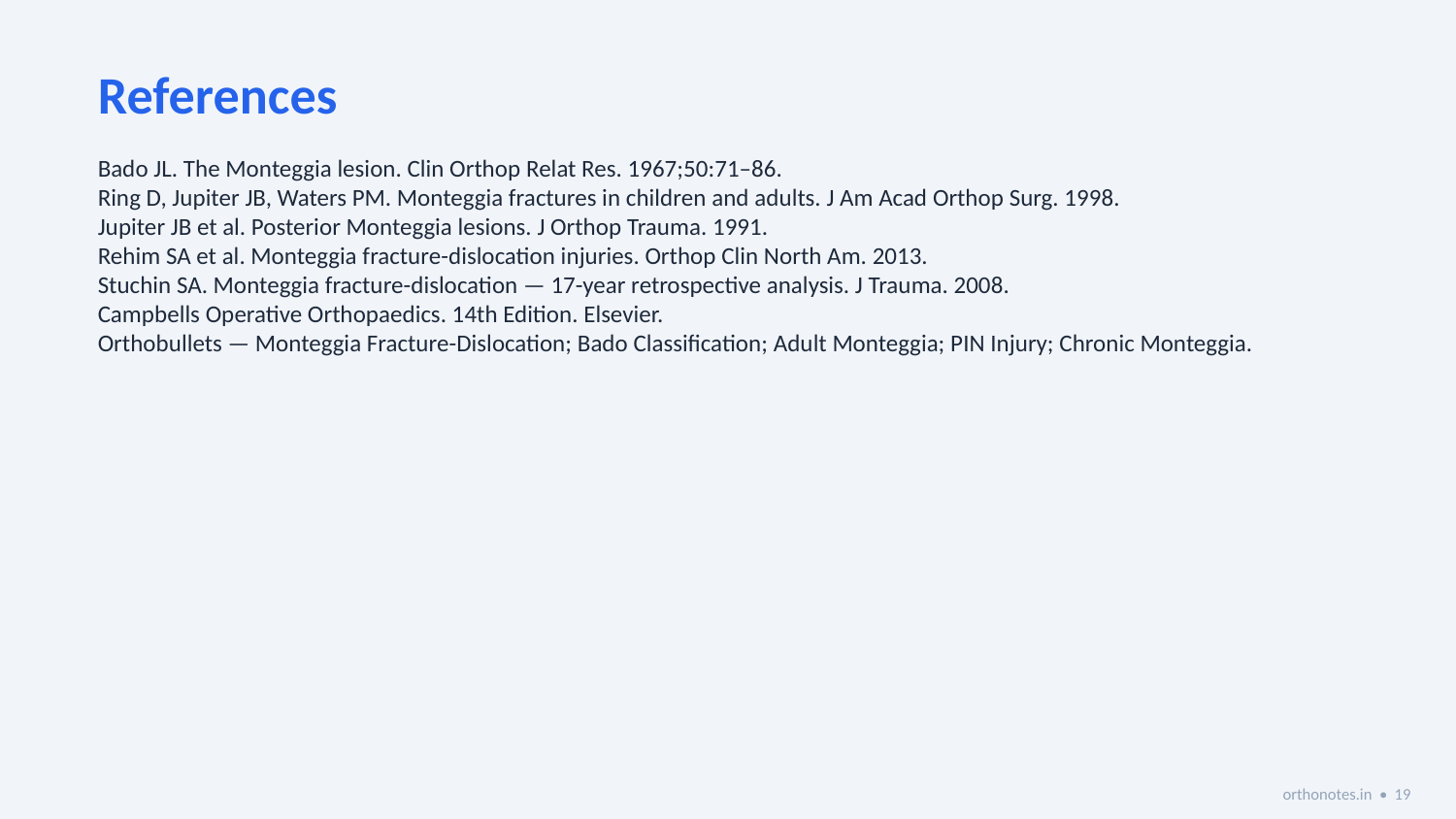

References
Bado JL. The Monteggia lesion. Clin Orthop Relat Res. 1967;50:71–86.
Ring D, Jupiter JB, Waters PM. Monteggia fractures in children and adults. J Am Acad Orthop Surg. 1998.
Jupiter JB et al. Posterior Monteggia lesions. J Orthop Trauma. 1991.
Rehim SA et al. Monteggia fracture-dislocation injuries. Orthop Clin North Am. 2013.
Stuchin SA. Monteggia fracture-dislocation — 17-year retrospective analysis. J Trauma. 2008.
Campbells Operative Orthopaedics. 14th Edition. Elsevier.
Orthobullets — Monteggia Fracture-Dislocation; Bado Classification; Adult Monteggia; PIN Injury; Chronic Monteggia.
orthonotes.in  •  19